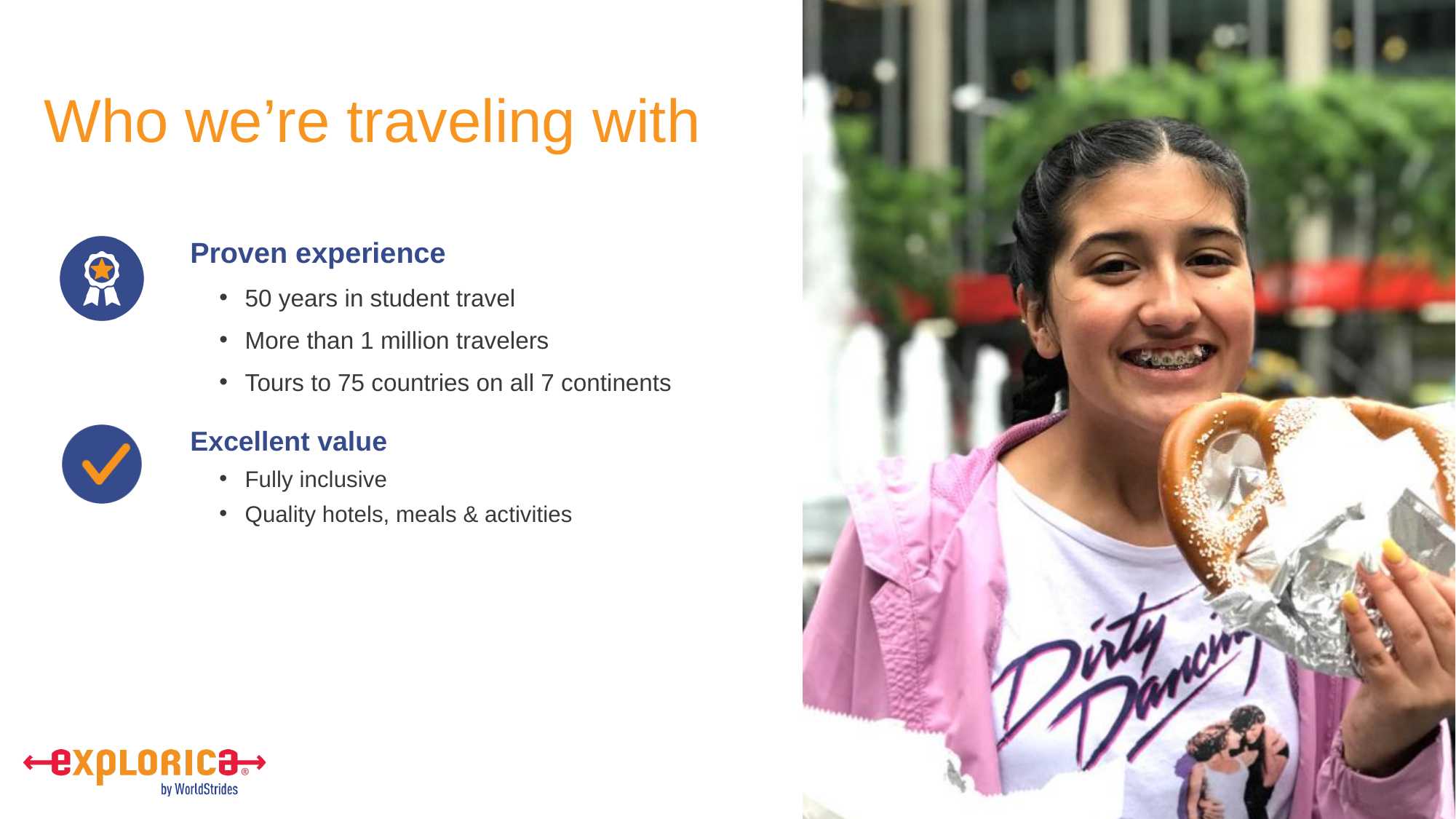

# Who we’re traveling with
Proven experience
50 years in student travel
More than 1 million travelers
Tours to 75 countries on all 7 continents
Excellent value
Fully inclusive
Quality hotels, meals & activities